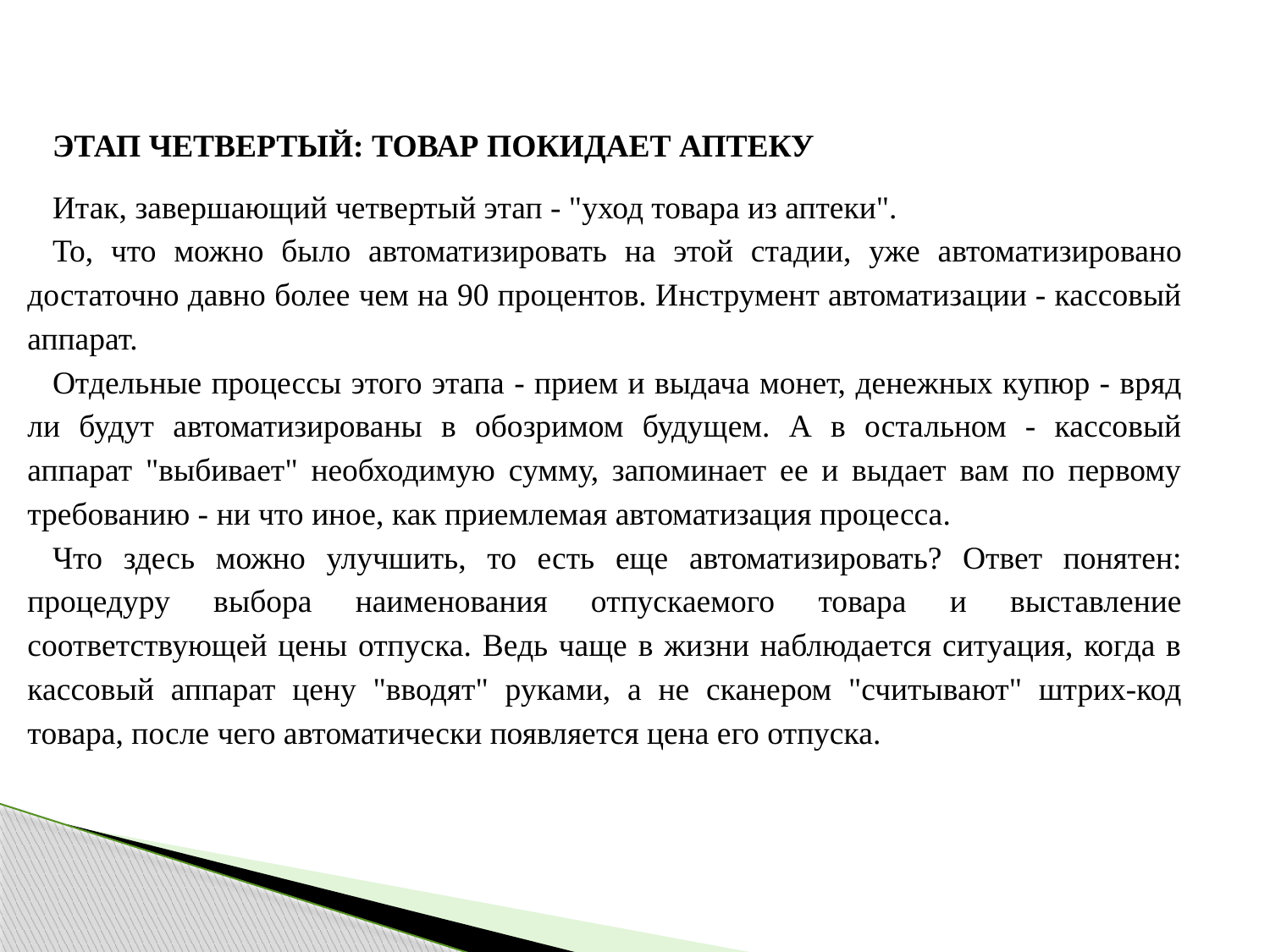

ЭТАП ЧЕТВЕРТЫЙ: ТОВАР ПОКИДАЕТ АПТЕКУ
Итак, завершающий четвертый этап - "уход товара из аптеки".
То, что можно было автоматизировать на этой стадии, уже автоматизировано достаточно давно более чем на 90 процентов. Инструмент автоматизации - кассовый аппарат.
Отдельные процессы этого этапа - прием и выдача монет, денежных купюр - вряд ли будут автоматизированы в обозримом будущем. А в остальном - кассовый аппарат "выбивает" необходимую сумму, запоминает ее и выдает вам по первому требованию - ни что иное, как приемлемая автоматизация процесса.
Что здесь можно улучшить, то есть еще автоматизировать? Ответ понятен: процедуру выбора наименования отпускаемого товара и выставление соответствующей цены отпуска. Ведь чаще в жизни наблюдается ситуация, когда в кассовый аппарат цену "вводят" руками, а не сканером "считывают" штрих-код товара, после чего автоматически появляется цена его отпуска.